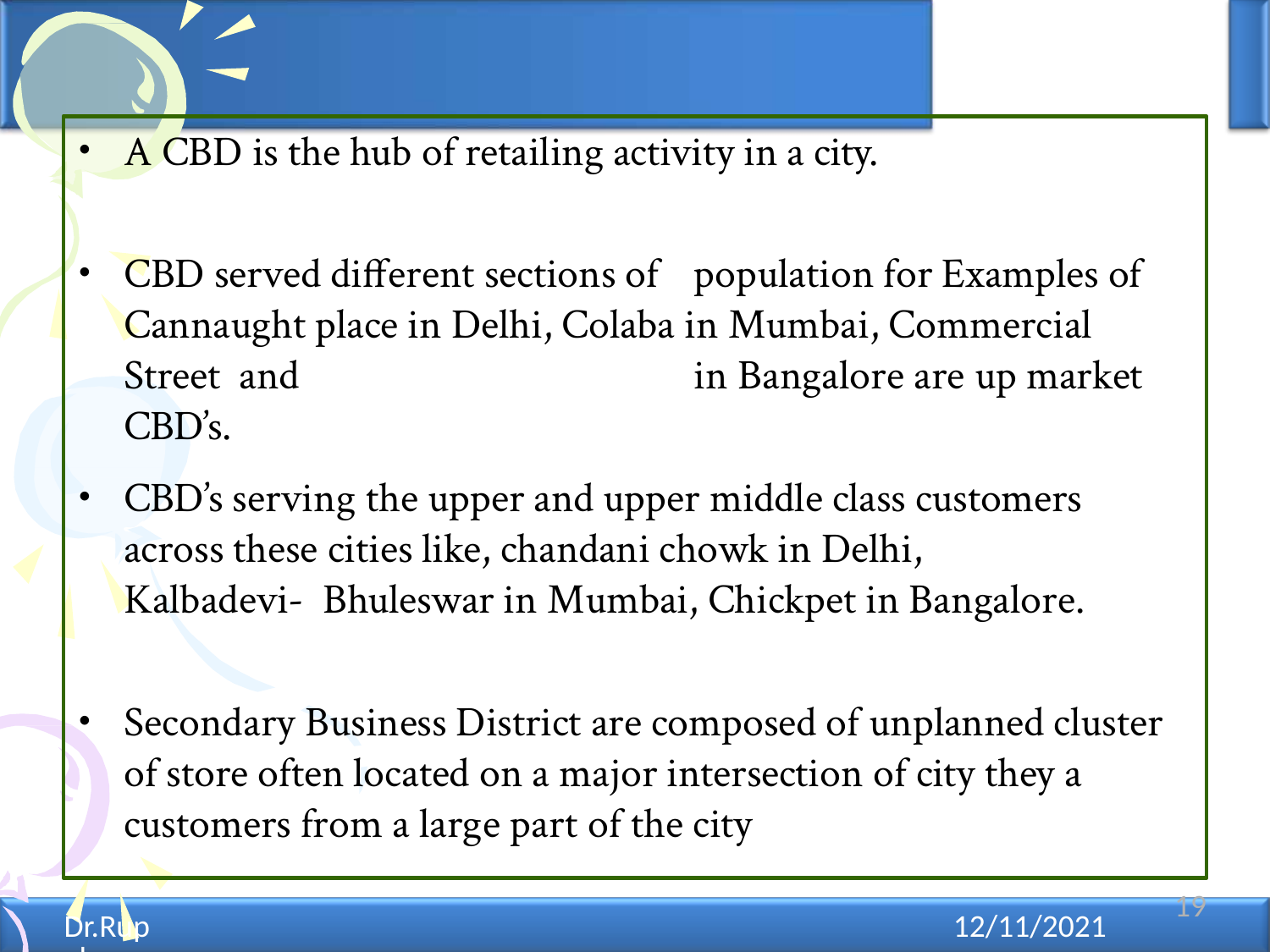

•
A CBD is the hub of retailing activity in a city.

•
CBD served different sections of	population for Examples of  Cannaught place in Delhi, Colaba in Mumbai, Commercial Street  and	in Bangalore are up market CBD’s.

•
CBD’s serving the upper and upper middle class customers  across these cities like, chandani chowk in Delhi, Kalbadevi-  Bhuleswar in Mumbai, Chickpet in Bangalore.

•
Secondary Business District are composed of unplanned cluster  of store often located on a major intersection of city they a  customers from a large part of the city

19

Dr.Rupal Shroff - Retail Management
12/11/2021